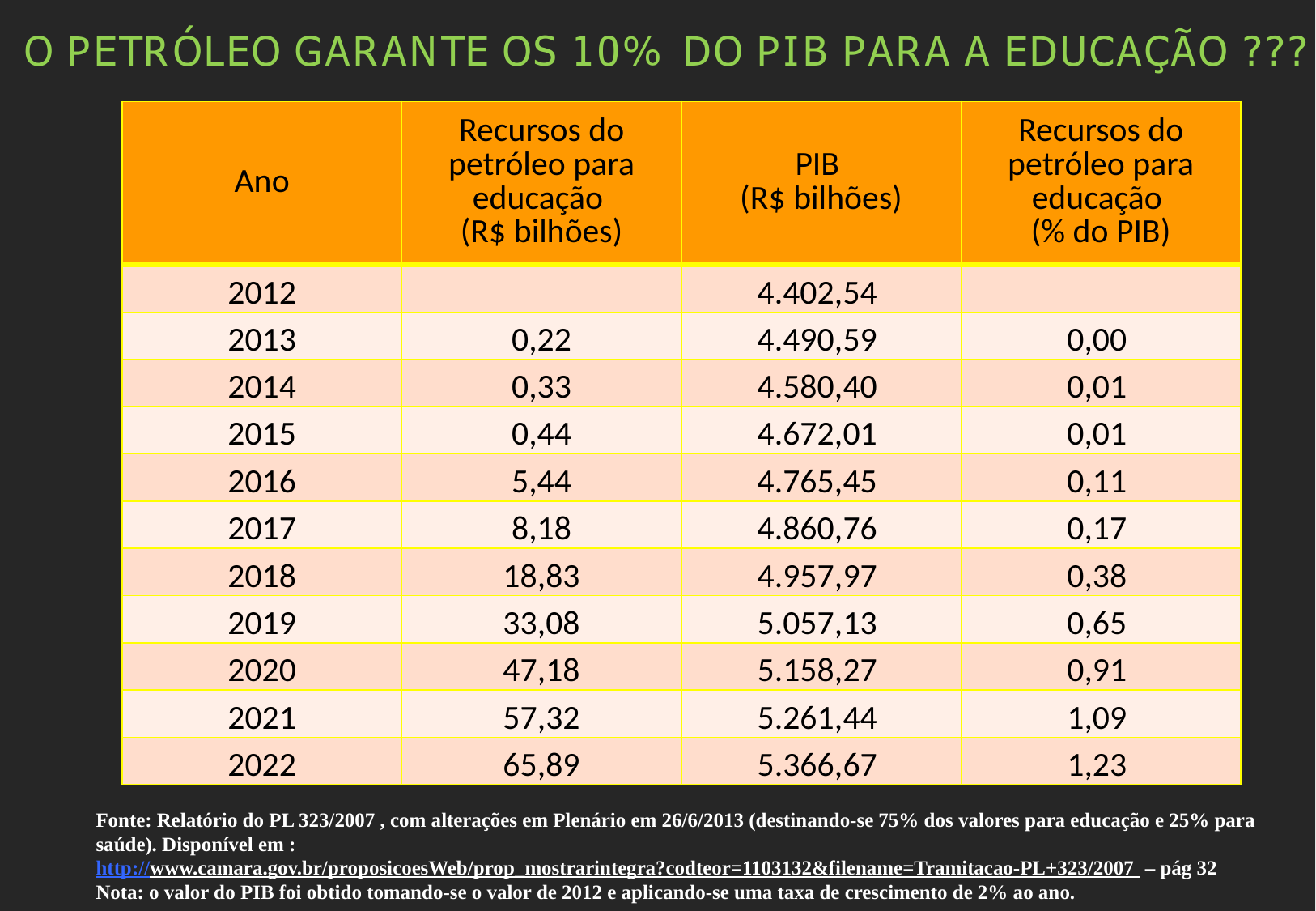

O PETRÓLEO GARANTE OS 10% DO PIB PARA A EDUCAÇÃO ???
| Ano | Recursos do petróleo para educação (R$ bilhões) | PIB (R$ bilhões) | Recursos do petróleo para educação (% do PIB) |
| --- | --- | --- | --- |
| 2012 |  | 4.402,54 |  |
| 2013 | 0,22 | 4.490,59 | 0,00 |
| 2014 | 0,33 | 4.580,40 | 0,01 |
| 2015 | 0,44 | 4.672,01 | 0,01 |
| 2016 | 5,44 | 4.765,45 | 0,11 |
| 2017 | 8,18 | 4.860,76 | 0,17 |
| 2018 | 18,83 | 4.957,97 | 0,38 |
| 2019 | 33,08 | 5.057,13 | 0,65 |
| 2020 | 47,18 | 5.158,27 | 0,91 |
| 2021 | 57,32 | 5.261,44 | 1,09 |
| 2022 | 65,89 | 5.366,67 | 1,23 |
Fonte: Relatório do PL 323/2007 , com alterações em Plenário em 26/6/2013 (destinando-se 75% dos valores para educação e 25% para saúde). Disponível em :
http://www.camara.gov.br/proposicoesWeb/prop_mostrarintegra?codteor=1103132&filename=Tramitacao-PL+323/2007  – pág 32
Nota: o valor do PIB foi obtido tomando-se o valor de 2012 e aplicando-se uma taxa de crescimento de 2% ao ano.